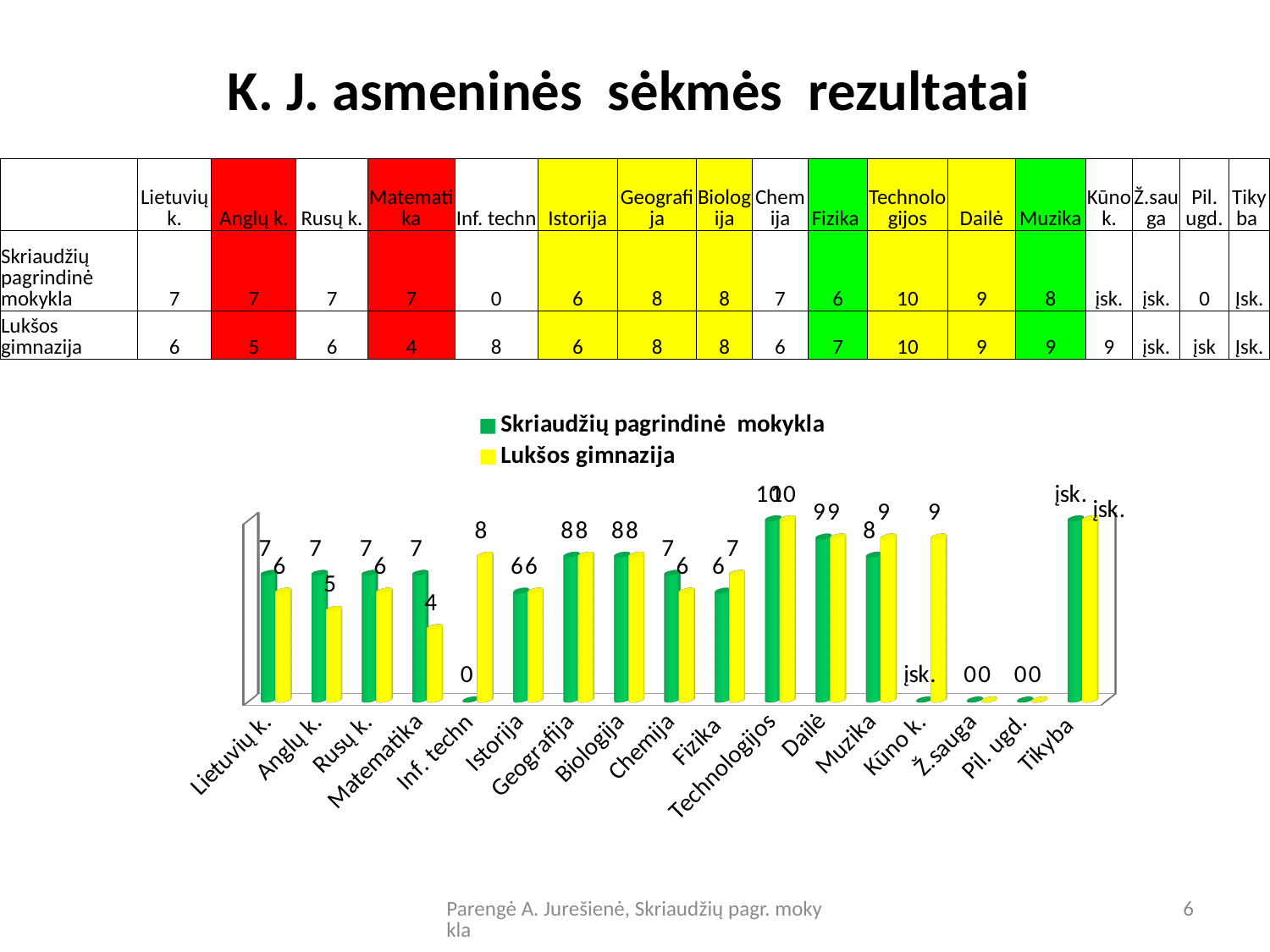

# K. J. asmeninės  sėkmės  rezultatai
|  | Lietuvių k. | Anglų k. | Rusų k. | Matematika | Inf. techn | Istorija | Geografija | Biologija | Chemija | Fizika | Technologijos | Dailė | Muzika | Kūno k. | Ž.sauga | Pil. ugd. | Tikyba |
| --- | --- | --- | --- | --- | --- | --- | --- | --- | --- | --- | --- | --- | --- | --- | --- | --- | --- |
| Skriaudžių pagrindinė mokykla | 7 | 7 | 7 | 7 | 0 | 6 | 8 | 8 | 7 | 6 | 10 | 9 | 8 | įsk. | įsk. | 0 | Įsk. |
| Lukšos gimnazija | 6 | 5 | 6 | 4 | 8 | 6 | 8 | 8 | 6 | 7 | 10 | 9 | 9 | 9 | įsk. | įsk | Įsk. |

[unsupported chart]

Parengė A. Jurešienė, Skriaudžių pagr. mokykla
6